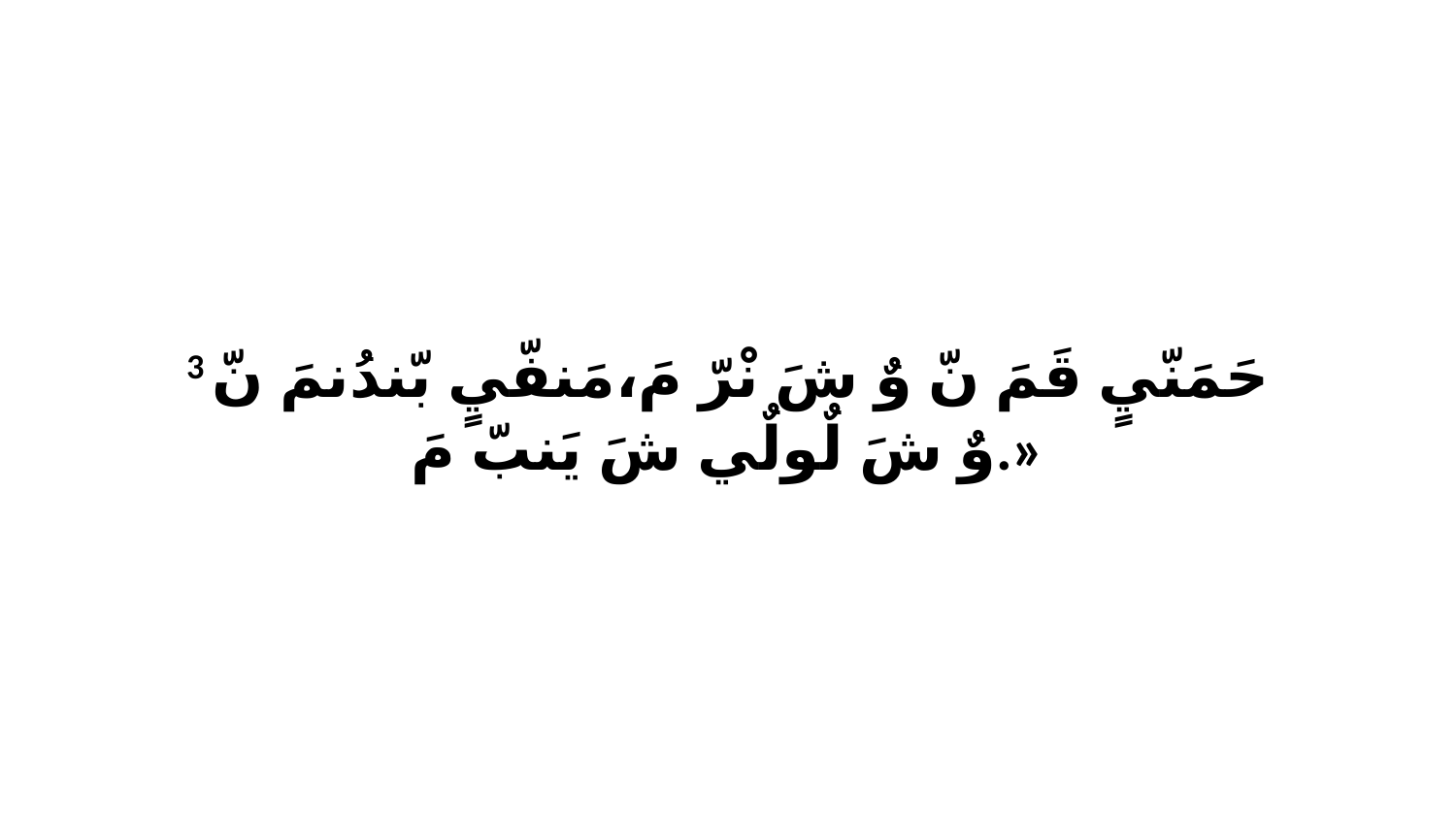

3 حَمَنّيٍ قَمَ نّ وٌ شَ نْرّ مَ،مَنفّيٍ بّندُنمَ نّ وٌ شَ لٌولٌي شَ يَنبّ مَ.»